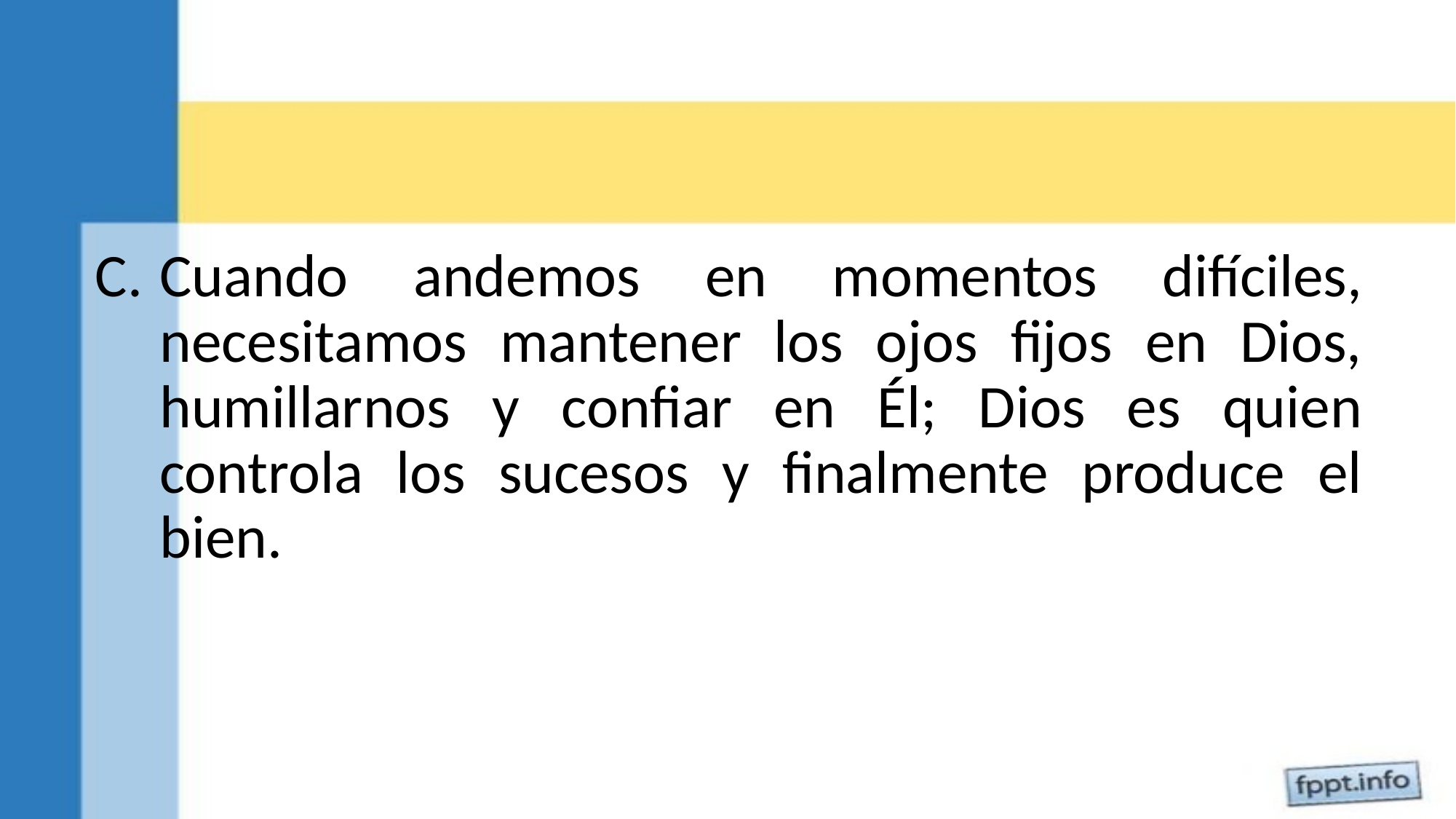

Cuando andemos en momentos difíciles, necesitamos mantener los ojos fijos en Dios, humillarnos y confiar en Él; Dios es quien controla los sucesos y finalmente produce el bien.